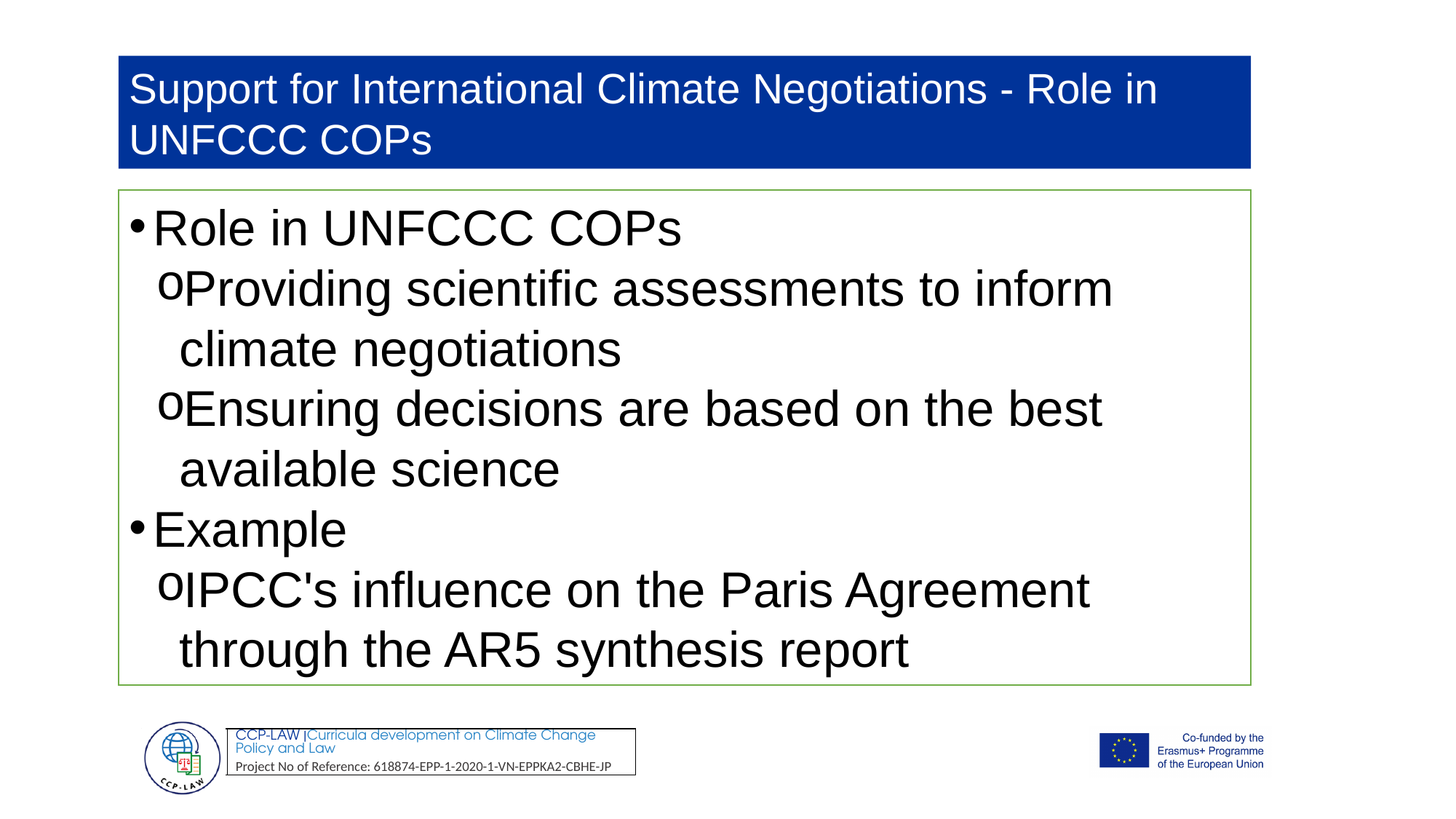

Support for International Climate Negotiations - Role in UNFCCC COPs
Role in UNFCCC COPs
Providing scientific assessments to inform climate negotiations
Ensuring decisions are based on the best available science
Example
IPCC's influence on the Paris Agreement through the AR5 synthesis report